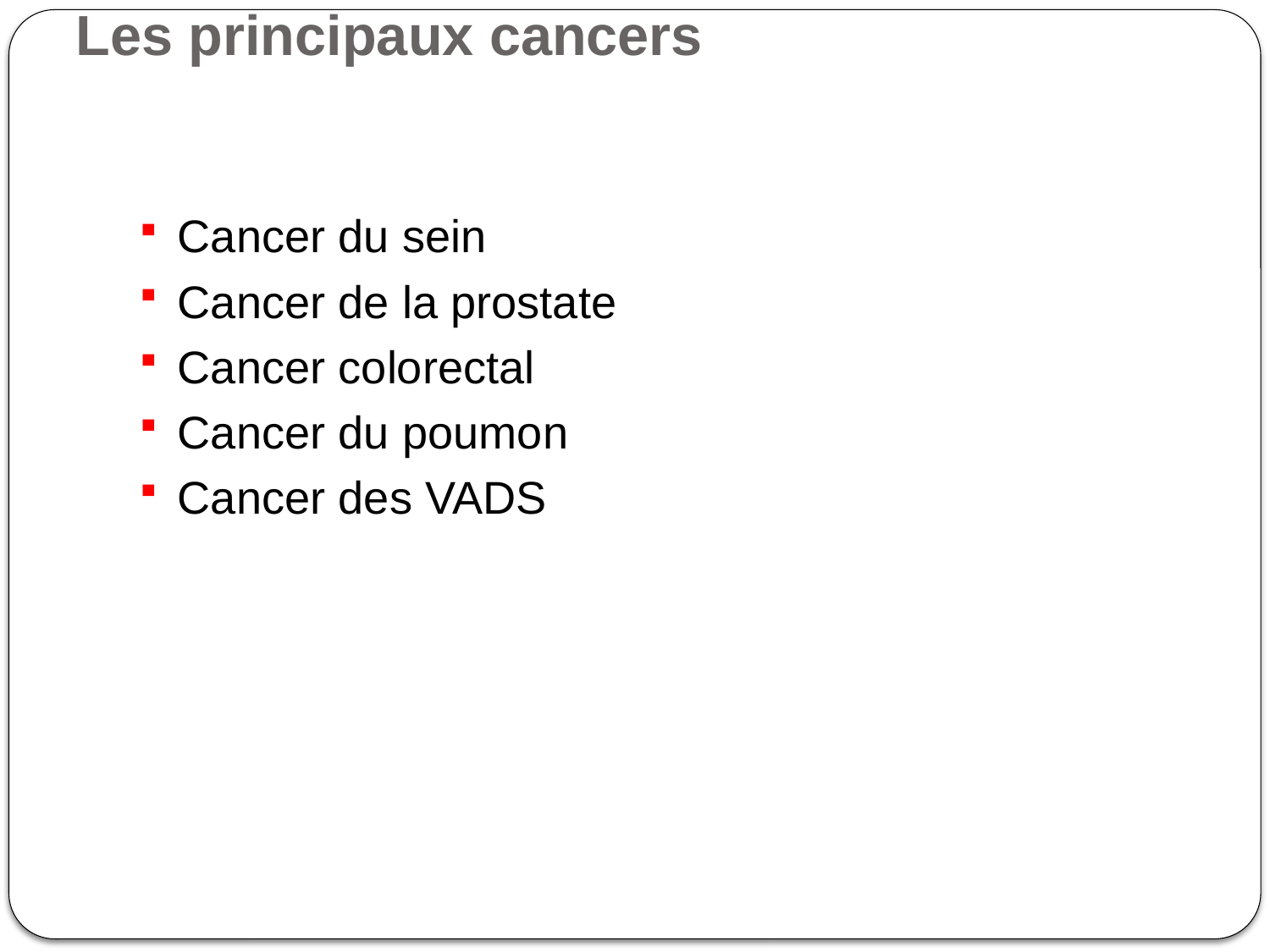

# Les principaux cancers
Cancer du sein
Cancer de la prostate
Cancer colorectal
Cancer du poumon
Cancer des VADS